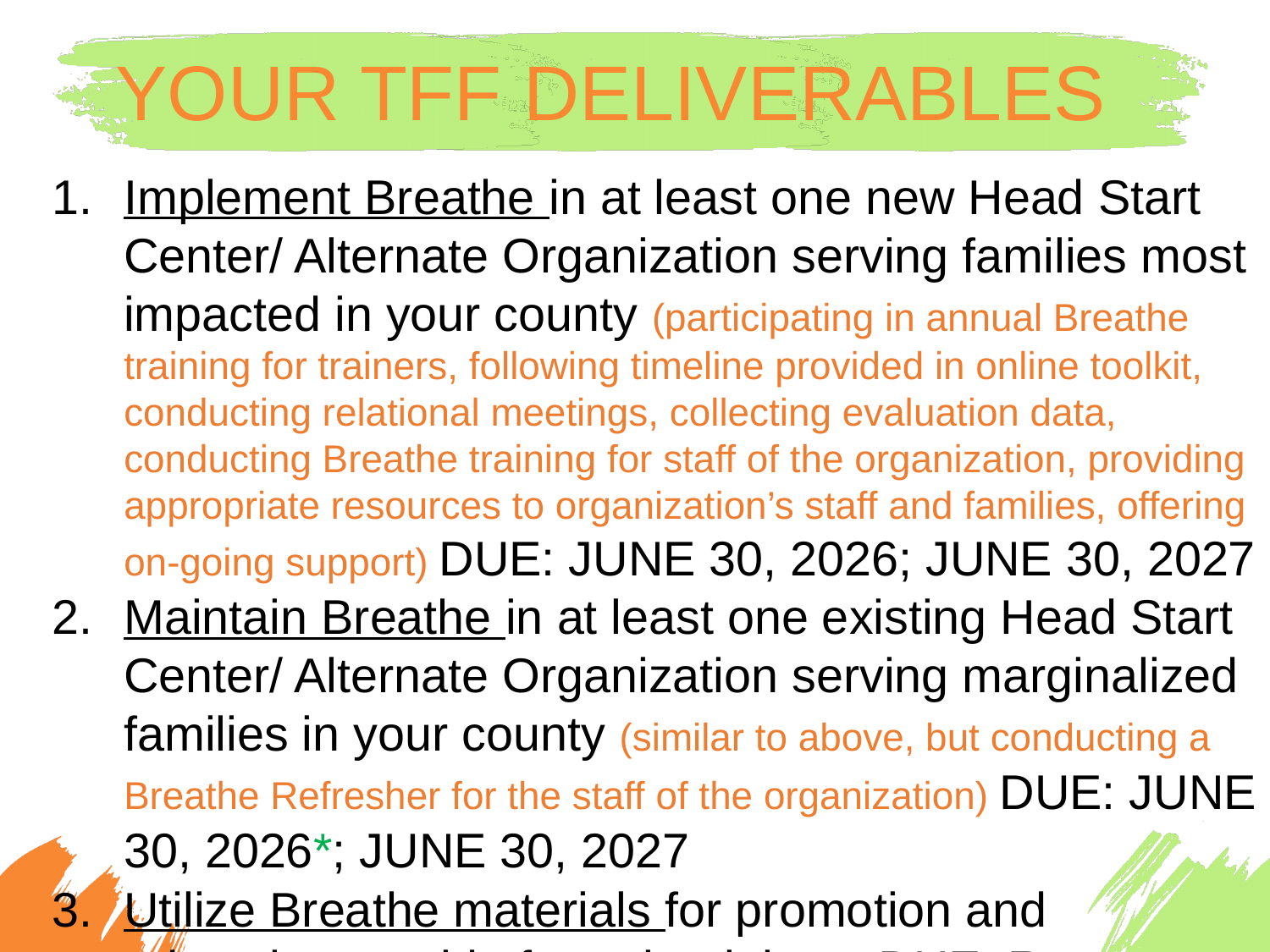

YOUR TFF DELIVERABLES
Implement Breathe in at least one new Head Start Center/ Alternate Organization serving families most impacted in your county (participating in annual Breathe training for trainers, following timeline provided in online toolkit, conducting relational meetings, collecting evaluation data, conducting Breathe training for staff of the organization, providing appropriate resources to organization’s staff and families, offering on-going support) DUE: JUNE 30, 2026; JUNE 30, 2027
Maintain Breathe in at least one existing Head Start Center/ Alternate Organization serving marginalized families in your county (similar to above, but conducting a Breathe Refresher for the staff of the organization) DUE: JUNE 30, 2026*; JUNE 30, 2027
Utilize Breathe materials for promotion and education outside formal trainings. DUE: Report as needed
*may look different for new/existing funded partners